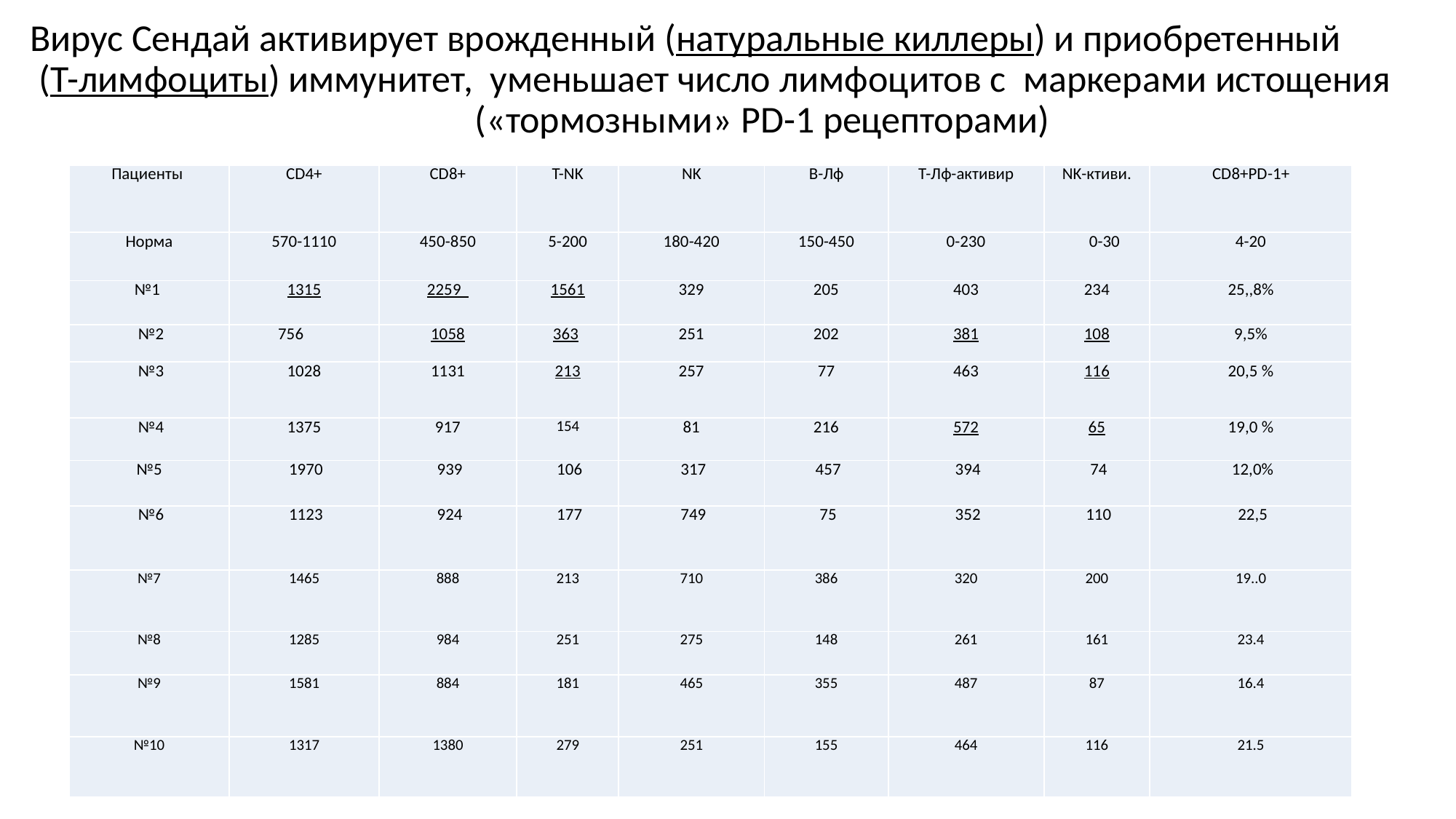

# Вирус Сендай активирует врожденный (натуральные киллеры) и приобретенный               (Т-лимфоциты) иммунитет,  уменьшает число лимфоцитов с  маркерами истощения             («тормозными» PD-1 рецепторами)
| Пациенты | СD4+ | CD8+ | T-NK | NK | B-Лф | Т-Лф-активир | NK-ктиви. | CD8+PD-1+ |
| --- | --- | --- | --- | --- | --- | --- | --- | --- |
| Норма | 570-1110 | 450-850 | 5-200 | 180-420 | 150-450 | 0-230 | 0-30 | 4-20 |
| №1 | 1315 | 2259 | 1561 | 329 | 205 | 403 | 234 | 25,,8% |
| №2 | 756 | 1058 | 363 | 251 | 202 | 381 | 108 | 9,5% |
| №3 | 1028 | 1131 | 213 | 257 | 77 | 463 | 116 | 20,5 % |
| №4 | 1375 | 917 | 154 | 81 | 216 | 572 | 65 | 19,0 % |
| №5 | 1970 | 939 | 106 | 317 | 457 | 394 | 74 | 12,0% |
| №6 | 1123 | 924 | 177 | 749 | 75 | 352 | 110 | 22,5 |
| №7 | 1465 | 888 | 213 | 710 | 386 | 320 | 200 | 19..0 |
| №8 | 1285 | 984 | 251 | 275 | 148 | 261 | 161 | 23.4 |
| №9 | 1581 | 884 | 181 | 465 | 355 | 487 | 87 | 16.4 |
| №10 | 1317 | 1380 | 279 | 251 | 155 | 464 | 116 | 21.5 |